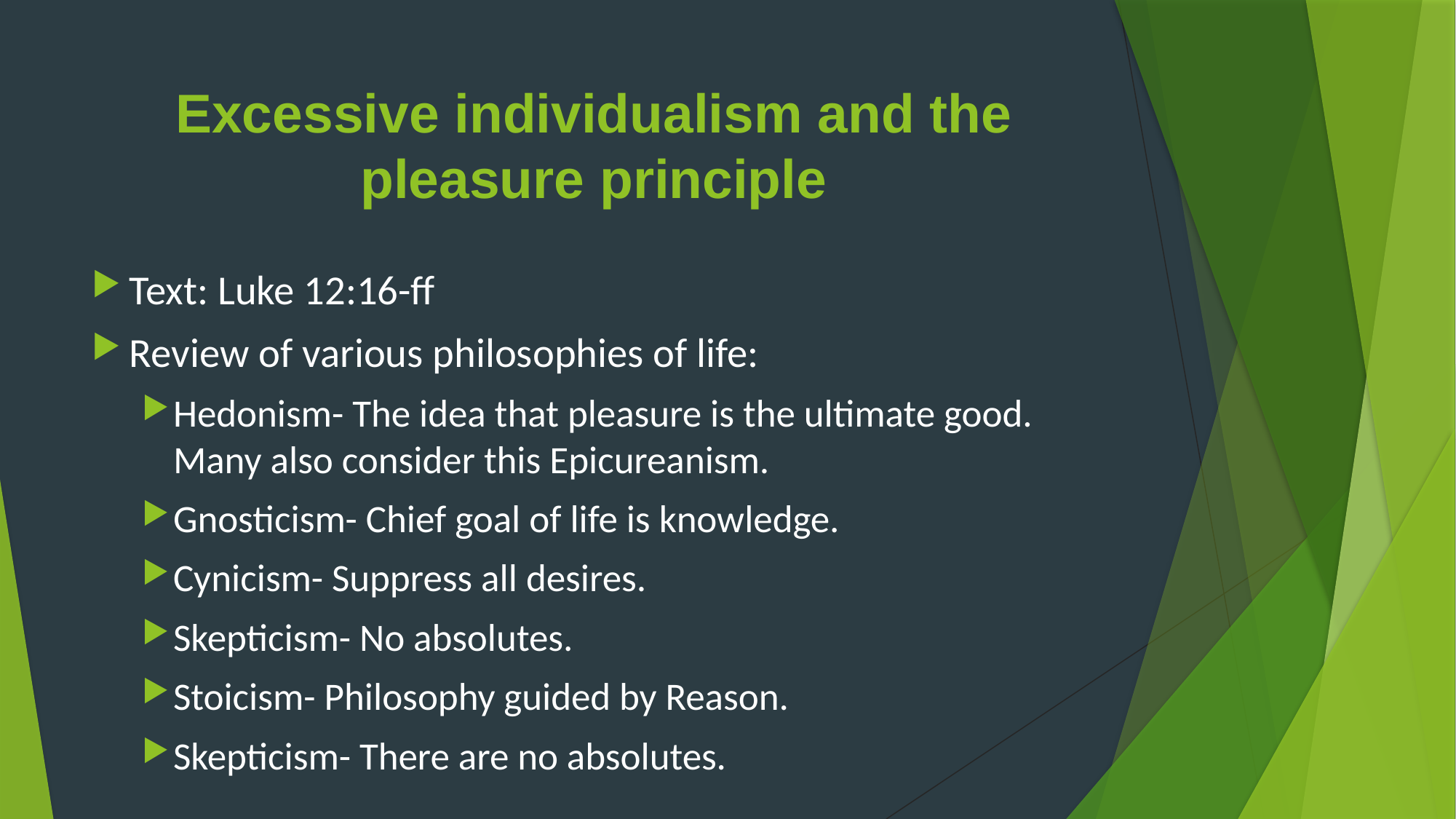

# Excessive individualism and the pleasure principle
Text: Luke 12:16-ff
Review of various philosophies of life:
Hedonism- The idea that pleasure is the ultimate good.  Many also consider this Epicureanism.
Gnosticism- Chief goal of life is knowledge.
Cynicism- Suppress all desires.
Skepticism- No absolutes.
Stoicism- Philosophy guided by Reason.
Skepticism- There are no absolutes.